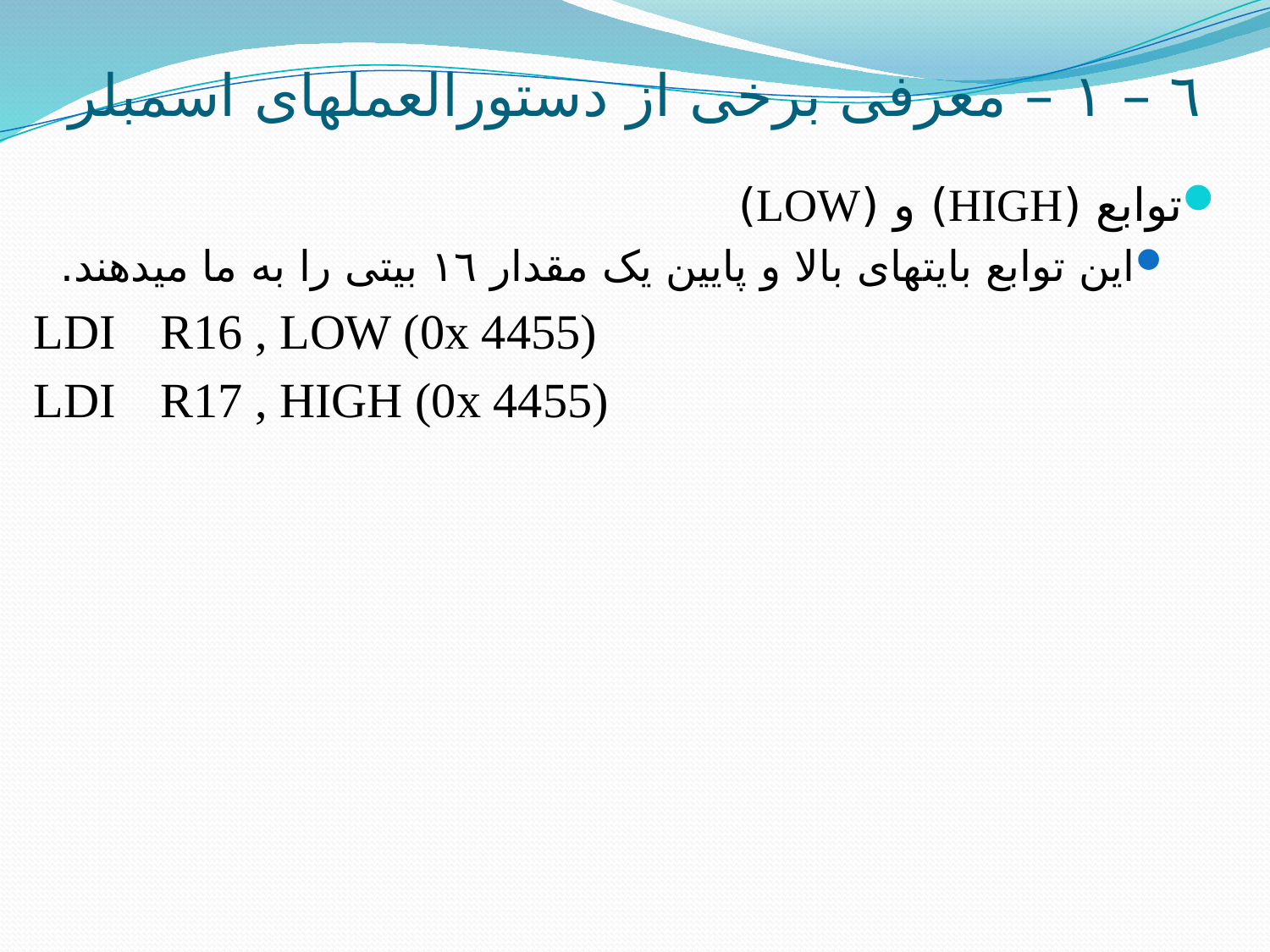

# ٦ – ١ – معرفی برخی از دستورالعمل­های اسمبلر
توابع (HIGH) و (LOW)
این توابع بایت­های بالا و پایین یک مقدار ١٦ بیتی را به ما می­دهند.
LDI 	R16 , LOW (0x 4455)
LDI 	R17 , HIGH (0x 4455)